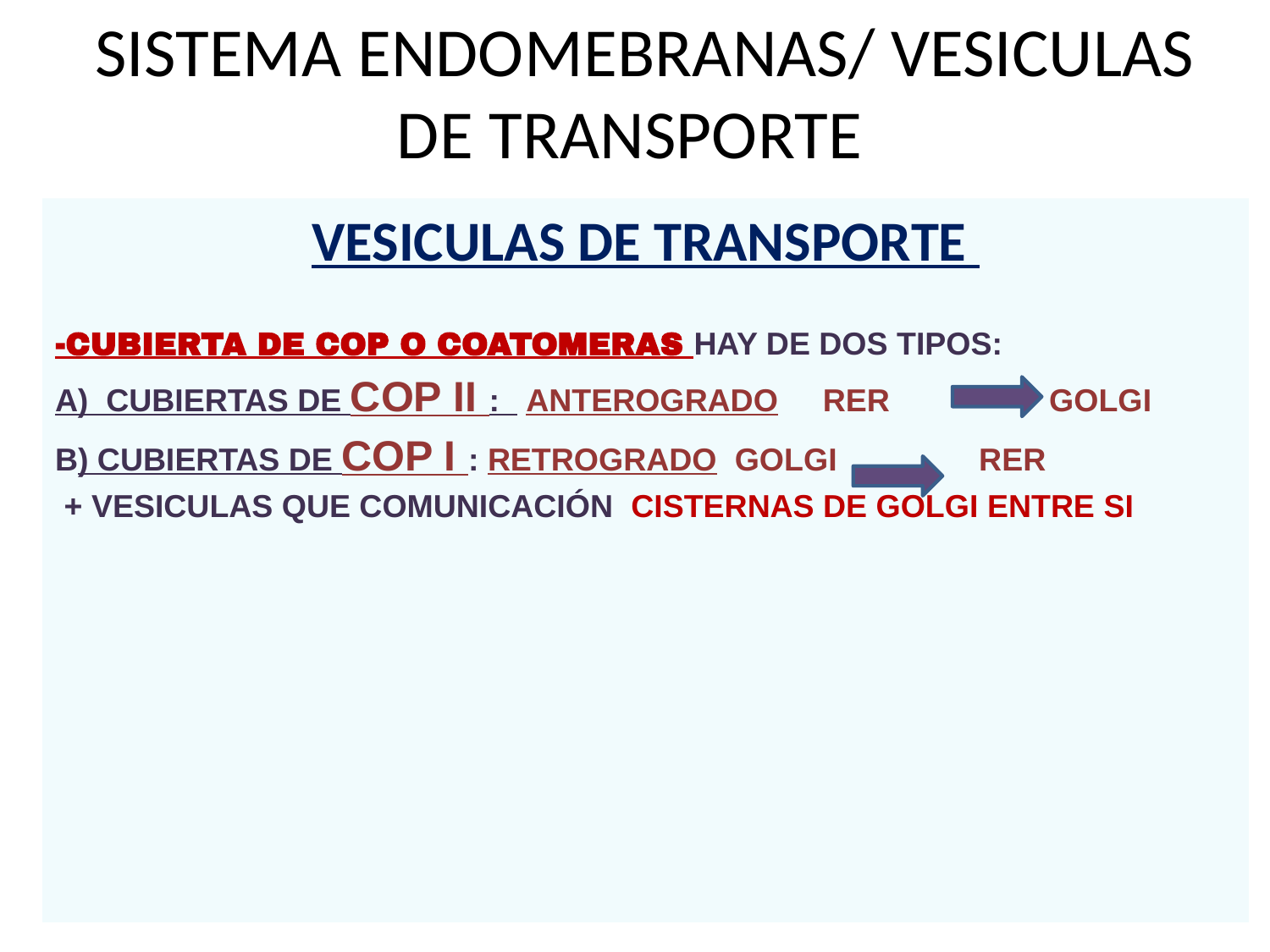

# SISTEMA ENDOMEBRANAS/ VESICULAS DE TRANSPORTE
VESICULAS DE TRANSPORTE

-CUBIERTA DE COP O COATOMERAS HAY DE DOS TIPOS:
A)  CUBIERTAS DE COP II :   ANTEROGRADO     RER                  GOLGI
B) CUBIERTAS DE COP I : RETROGRADO  GOLGI                RER
 + VESICULAS QUE COMUNICACIÓN  CISTERNAS DE GOLGI ENTRE SI